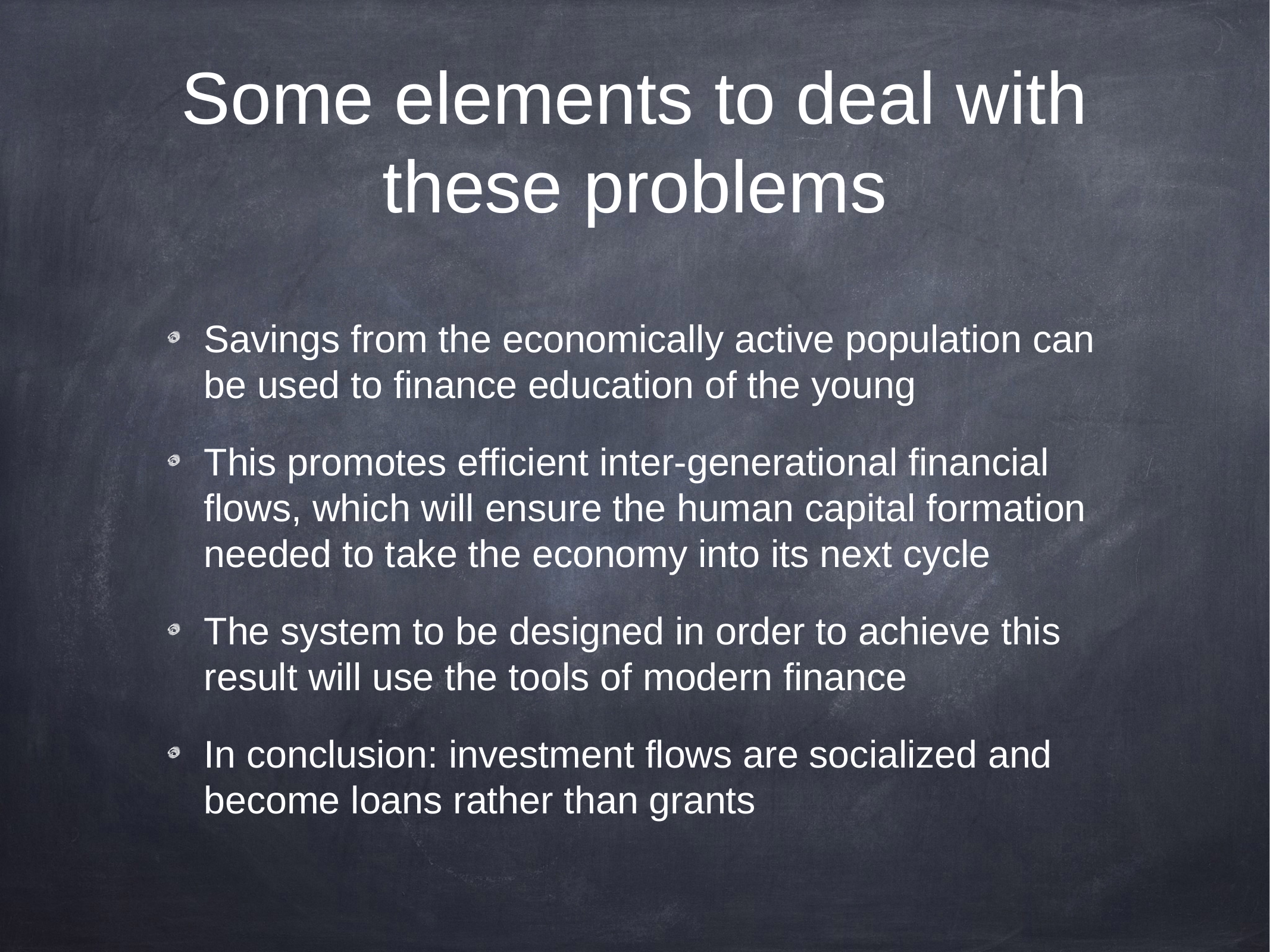

# Some elements to deal with these problems
Savings from the economically active population can be used to finance education of the young
This promotes efficient inter-generational financial flows, which will ensure the human capital formation needed to take the economy into its next cycle
The system to be designed in order to achieve this result will use the tools of modern finance
In conclusion: investment flows are socialized and become loans rather than grants